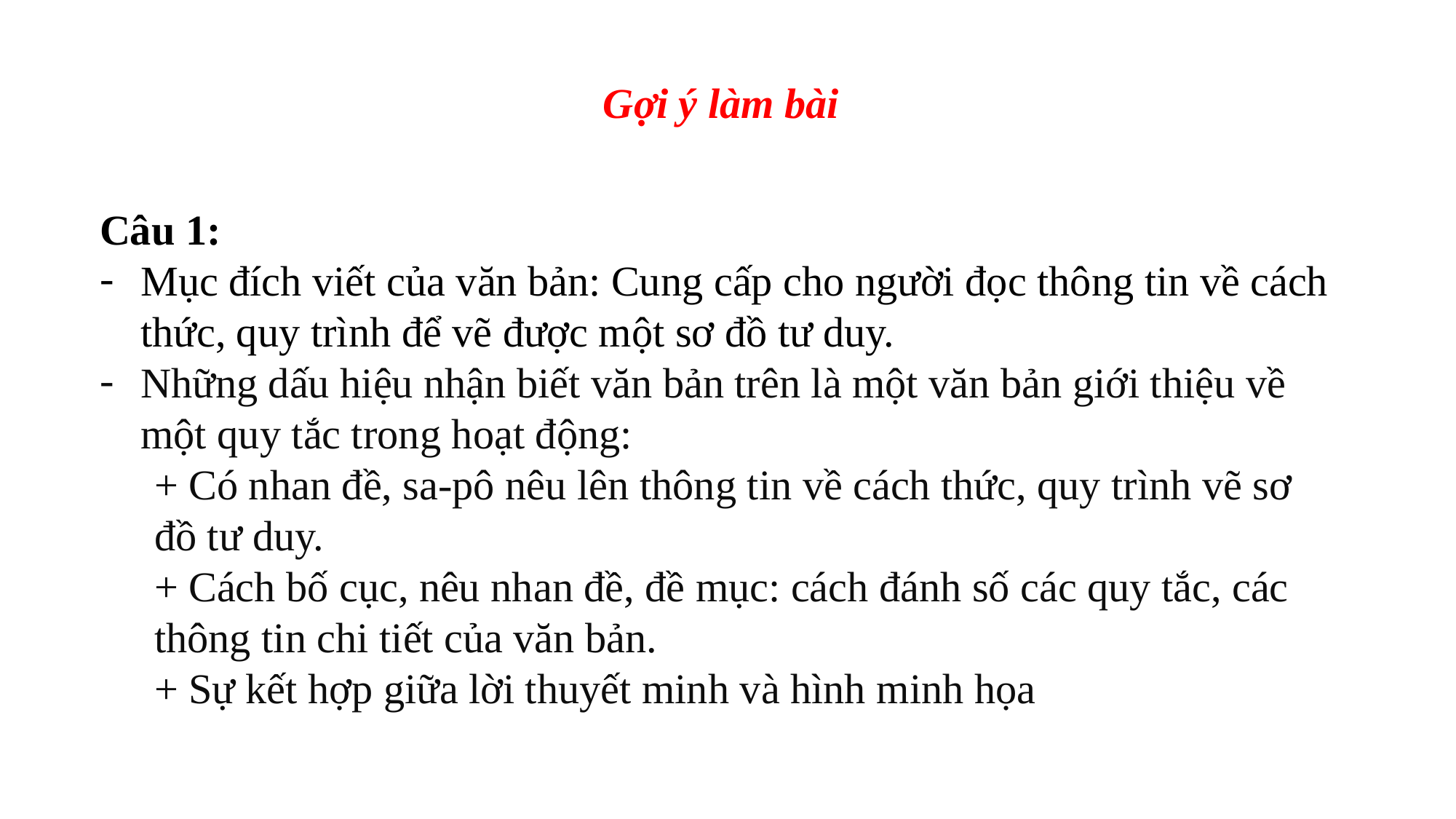

Gợi ý làm bài
Câu 1:
Mục đích viết của văn bản: Cung cấp cho người đọc thông tin về cách thức, quy trình để vẽ được một sơ đồ tư duy.
Những dấu hiệu nhận biết văn bản trên là một văn bản giới thiệu về một quy tắc trong hoạt động:
+ Có nhan đề, sa-pô nêu lên thông tin về cách thức, quy trình vẽ sơ đồ tư duy.
+ Cách bố cục, nêu nhan đề, đề mục: cách đánh số các quy tắc, các thông tin chi tiết của văn bản.
+ Sự kết hợp giữa lời thuyết minh và hình minh họa